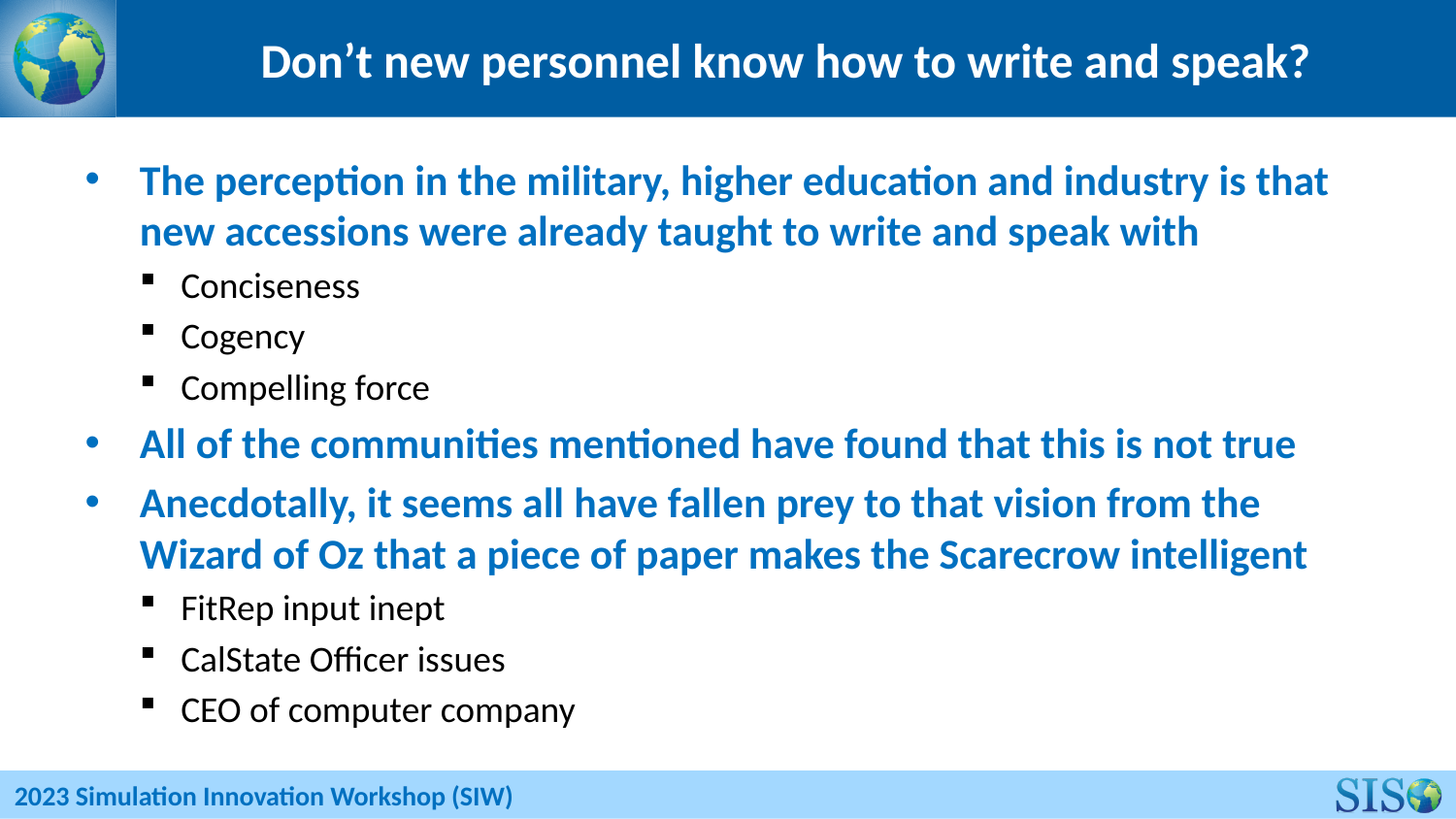

# Don’t new personnel know how to write and speak?
The perception in the military, higher education and industry is that new accessions were already taught to write and speak with
Conciseness
Cogency
Compelling force
All of the communities mentioned have found that this is not true
Anecdotally, it seems all have fallen prey to that vision from the Wizard of Oz that a piece of paper makes the Scarecrow intelligent
FitRep input inept
CalState Officer issues
CEO of computer company